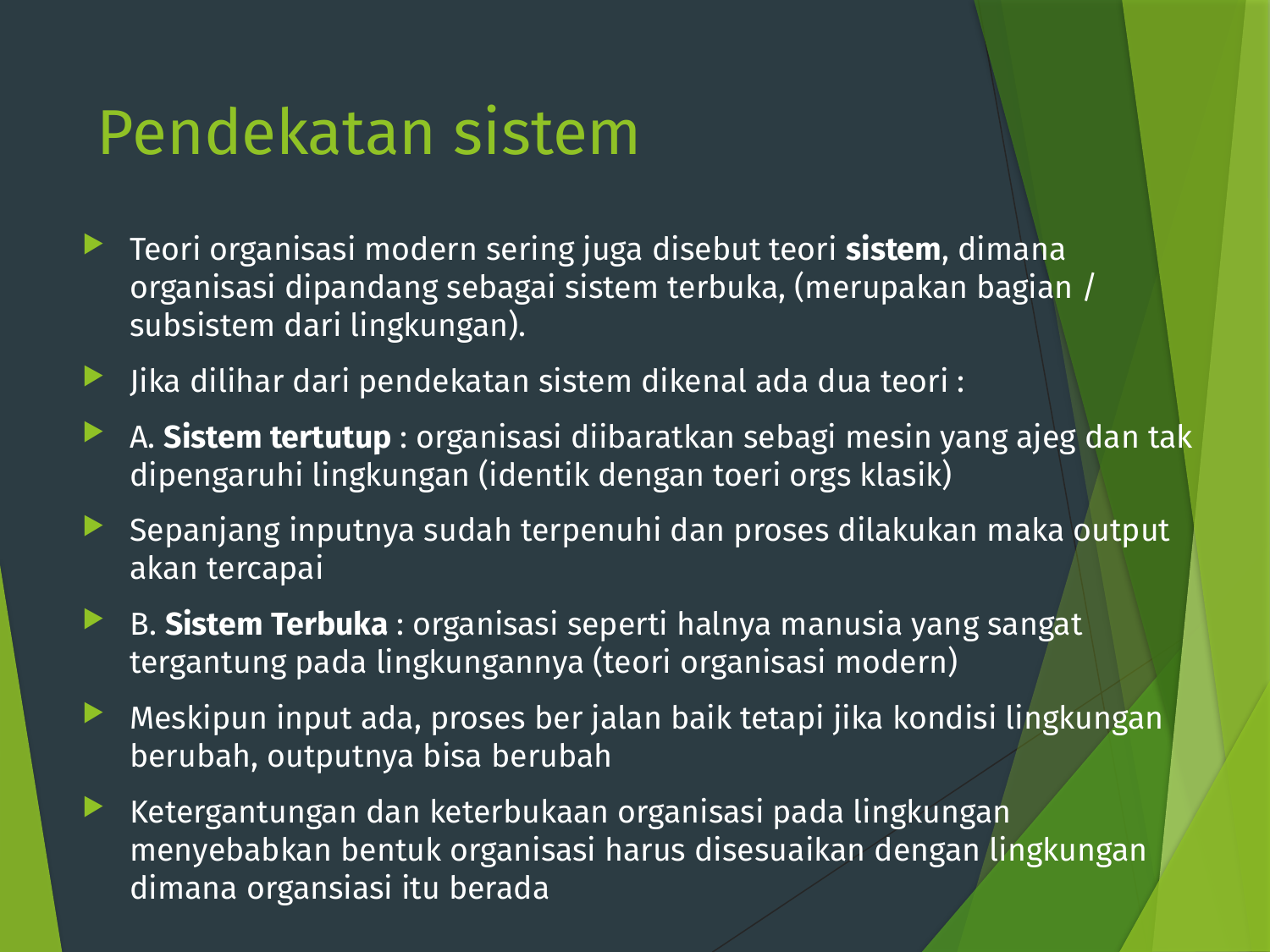

# Pendekatan sistem
Teori organisasi modern sering juga disebut teori sistem, dimana organisasi dipandang sebagai sistem terbuka, (merupakan bagian / subsistem dari lingkungan).
Jika dilihar dari pendekatan sistem dikenal ada dua teori :
A. Sistem tertutup : organisasi diibaratkan sebagi mesin yang ajeg dan tak dipengaruhi lingkungan (identik dengan toeri orgs klasik)
Sepanjang inputnya sudah terpenuhi dan proses dilakukan maka output akan tercapai
B. Sistem Terbuka : organisasi seperti halnya manusia yang sangat tergantung pada lingkungannya (teori organisasi modern)
Meskipun input ada, proses ber jalan baik tetapi jika kondisi lingkungan berubah, outputnya bisa berubah
Ketergantungan dan keterbukaan organisasi pada lingkungan menyebabkan bentuk organisasi harus disesuaikan dengan lingkungan dimana organsiasi itu berada